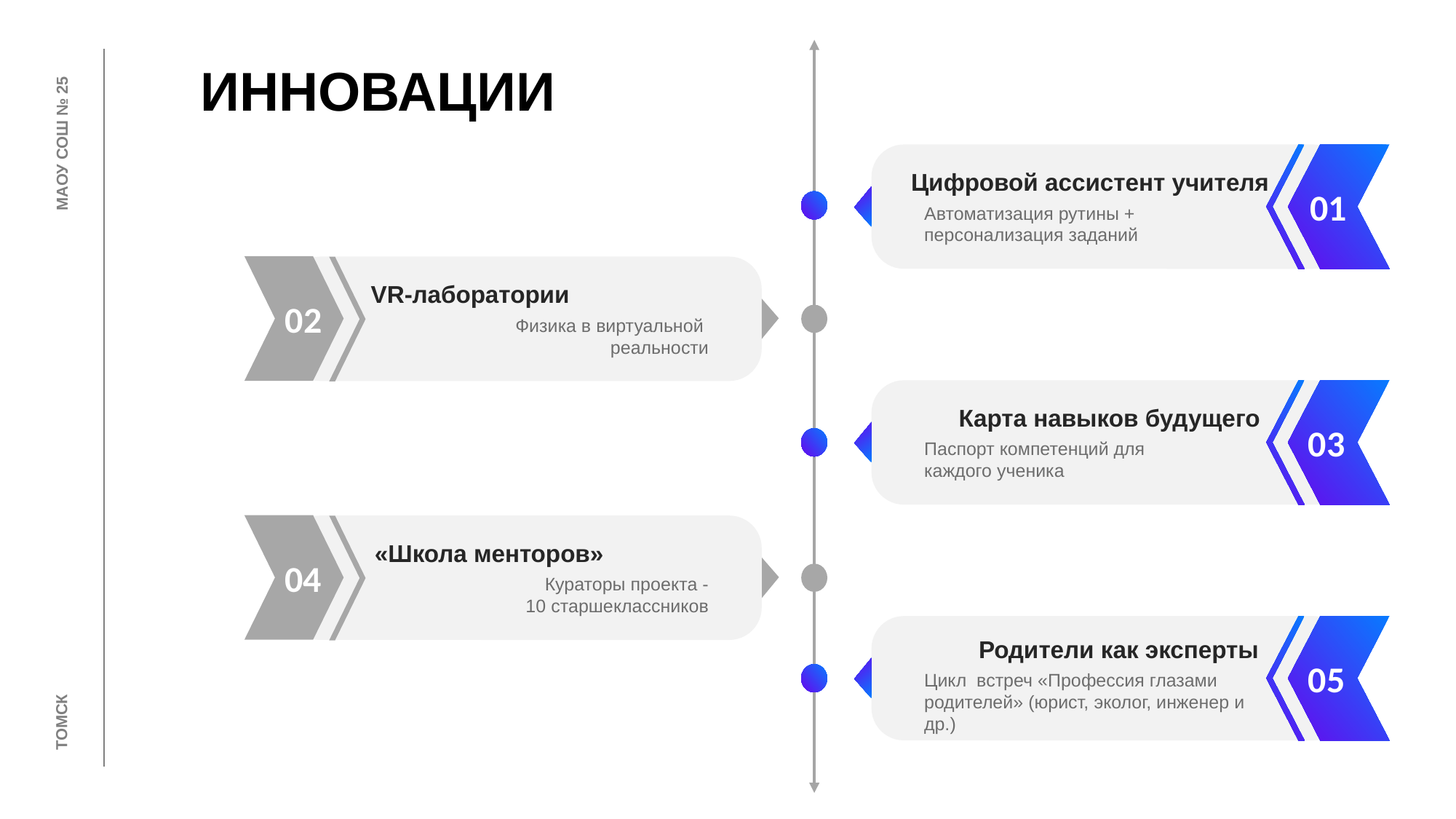

ИННОВАЦИИ
МАОУ СОШ № 25

Цифровой ассистент учителя
Автоматизация рутины +
персонализация заданий
01

VR-лаборатории
Физика в виртуальной
реальности
02

Карта навыков будущего
Паспорт компетенций для
каждого ученика
03

«Школа менторов»
Кураторы проекта -
10 старшеклассников
04

Родители как эксперты
Цикл  встреч «Профессия глазами родителей» (юрист, эколог, инженер и др.)
05

ТОМСК